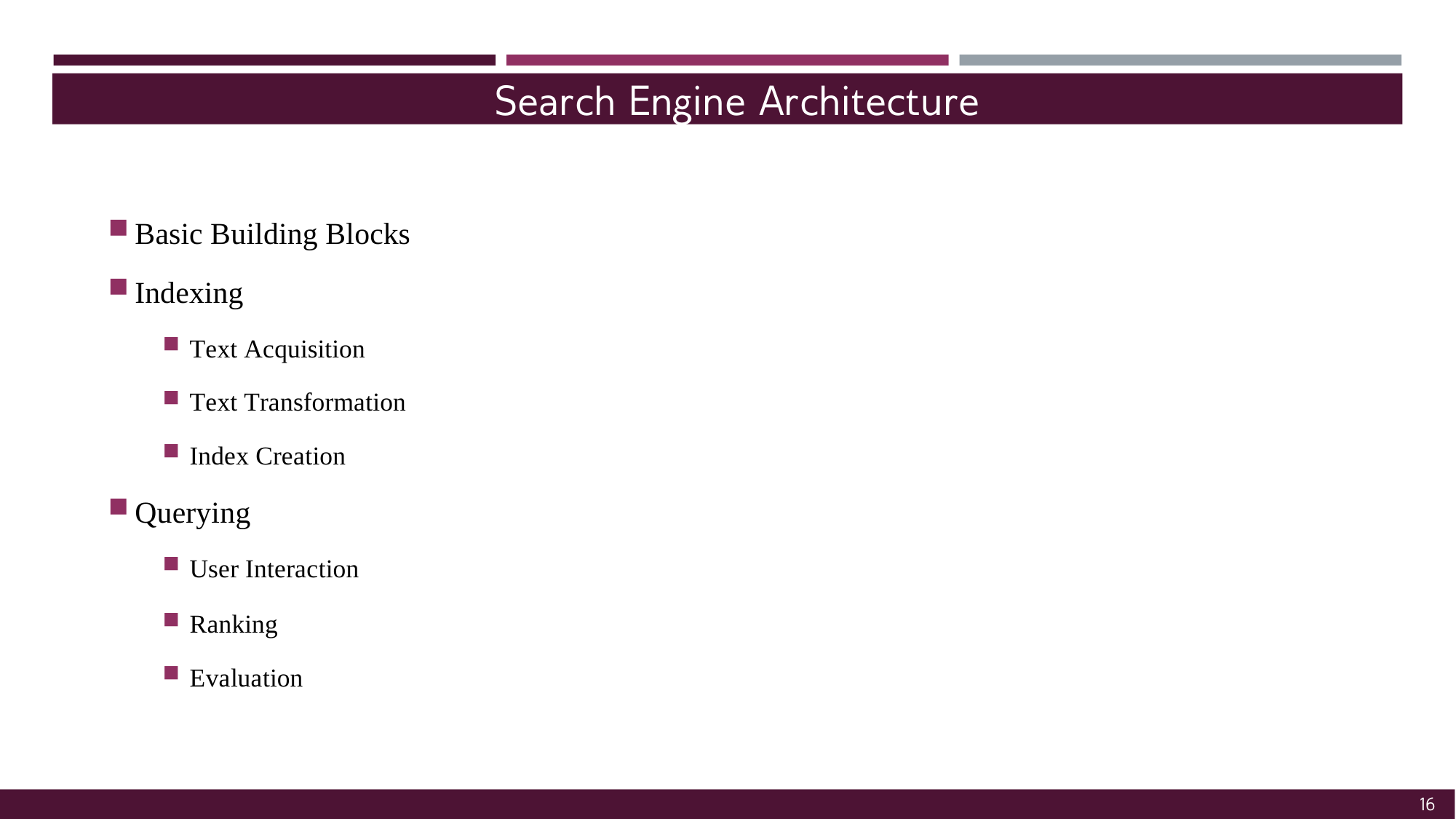

Search Engine Architecture
Basic Building Blocks
Indexing
Text Acquisition
Text Transformation
Index Creation
Querying
User Interaction

Ranking
Evaluation

16